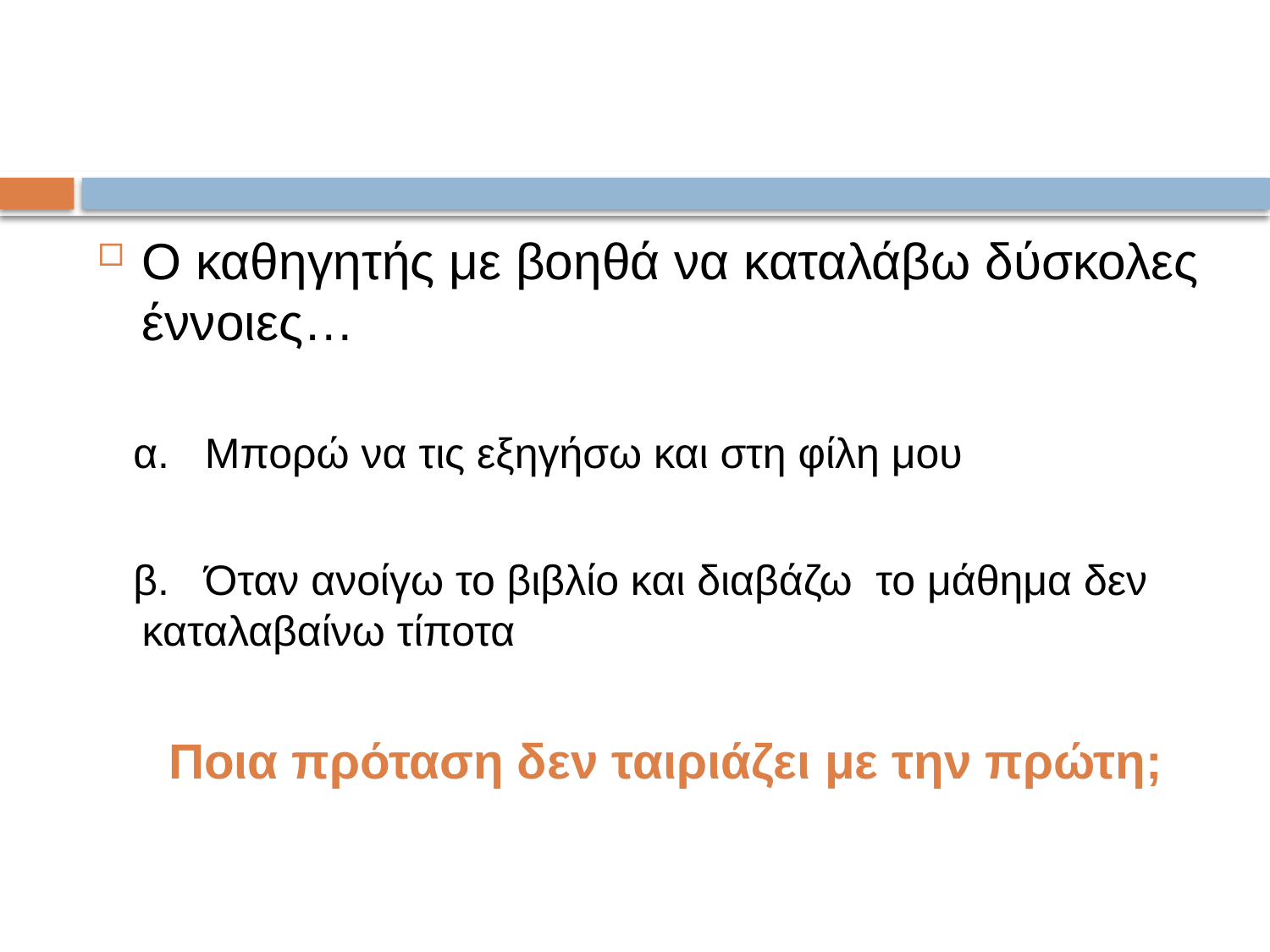

#
Ο καθηγητής με βοηθά να καταλάβω δύσκολες έννοιες…

   α.   Μπορώ να τις εξηγήσω και στη φίλη μου

   β.   Όταν ανοίγω το βιβλίο και διαβάζω  το μάθημα δεν  καταλαβαίνω τίποτα

      Ποια πρόταση δεν ταιριάζει με την πρώτη;